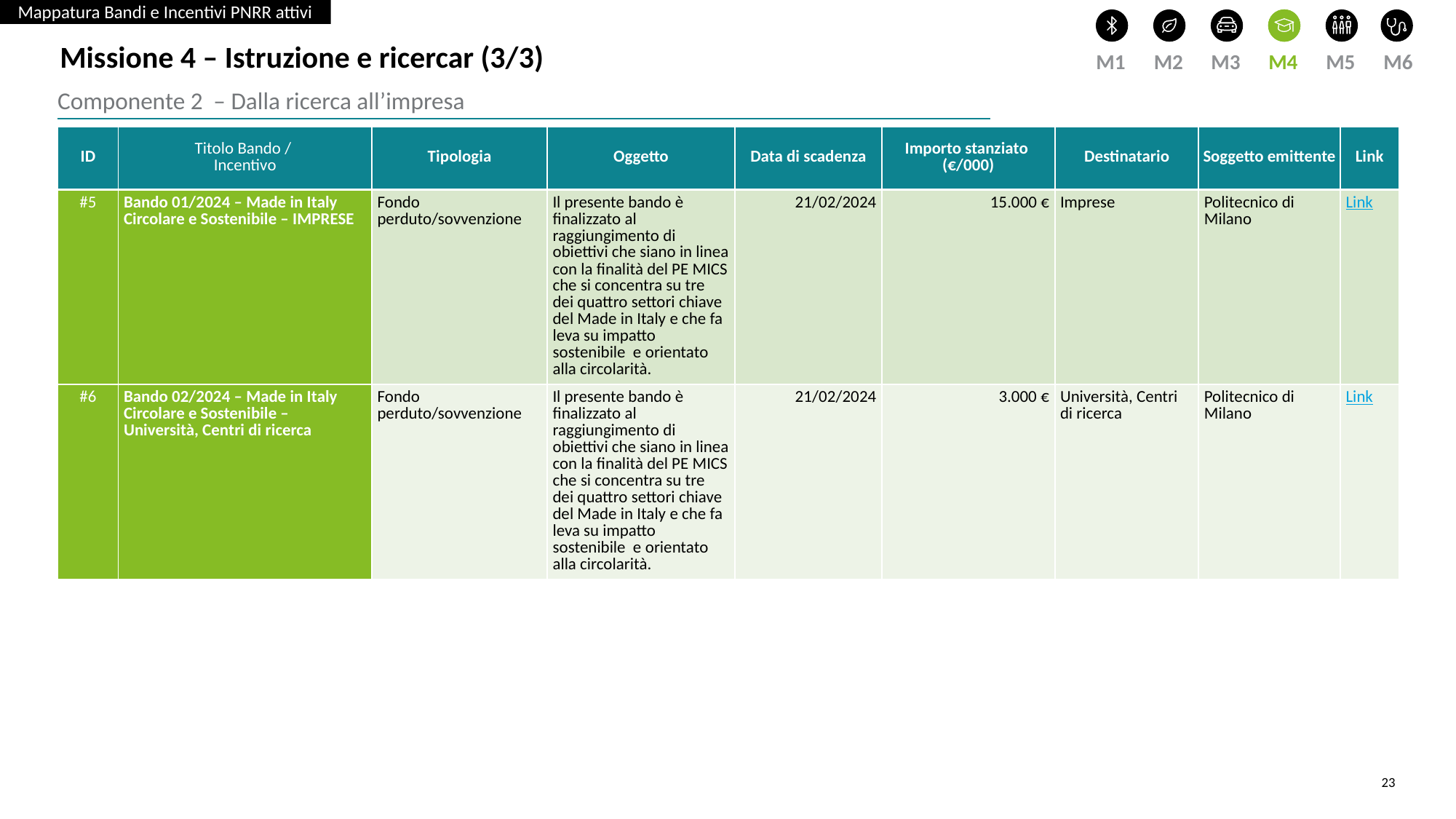

Mappatura Bandi e Incentivi PNRR attivi

M1

M2

M3

M4

M5

M6
Missione 4 – Istruzione e ricercar (3/3)
Componente 2  – Dalla ricerca all’impresa
| ID | Titolo Bando / Incentivo | Tipologia | Oggetto | Data di scadenza | Importo stanziato (€/000) | Destinatario | Soggetto emittente | Link |
| --- | --- | --- | --- | --- | --- | --- | --- | --- |
| #5 | Bando 01/2024 – Made in Italy Circolare e Sostenibile – IMPRESE | Fondo perduto/sovvenzione | Il presente bando è finalizzato al raggiungimento di obiettivi che siano in linea con la finalità del PE MICS che si concentra su tre dei quattro settori chiave del Made in Italy e che fa leva su impatto sostenibile e orientato alla circolarità. | 21/02/2024 | 15.000 € | Imprese | Politecnico di Milano | Link |
| #6 | Bando 02/2024 – Made in Italy Circolare e Sostenibile – Università, Centri di ricerca | Fondo perduto/sovvenzione | Il presente bando è finalizzato al raggiungimento di obiettivi che siano in linea con la finalità del PE MICS che si concentra su tre dei quattro settori chiave del Made in Italy e che fa leva su impatto sostenibile e orientato alla circolarità. | 21/02/2024 | 3.000 € | Università, Centri di ricerca | Politecnico di Milano | Link |